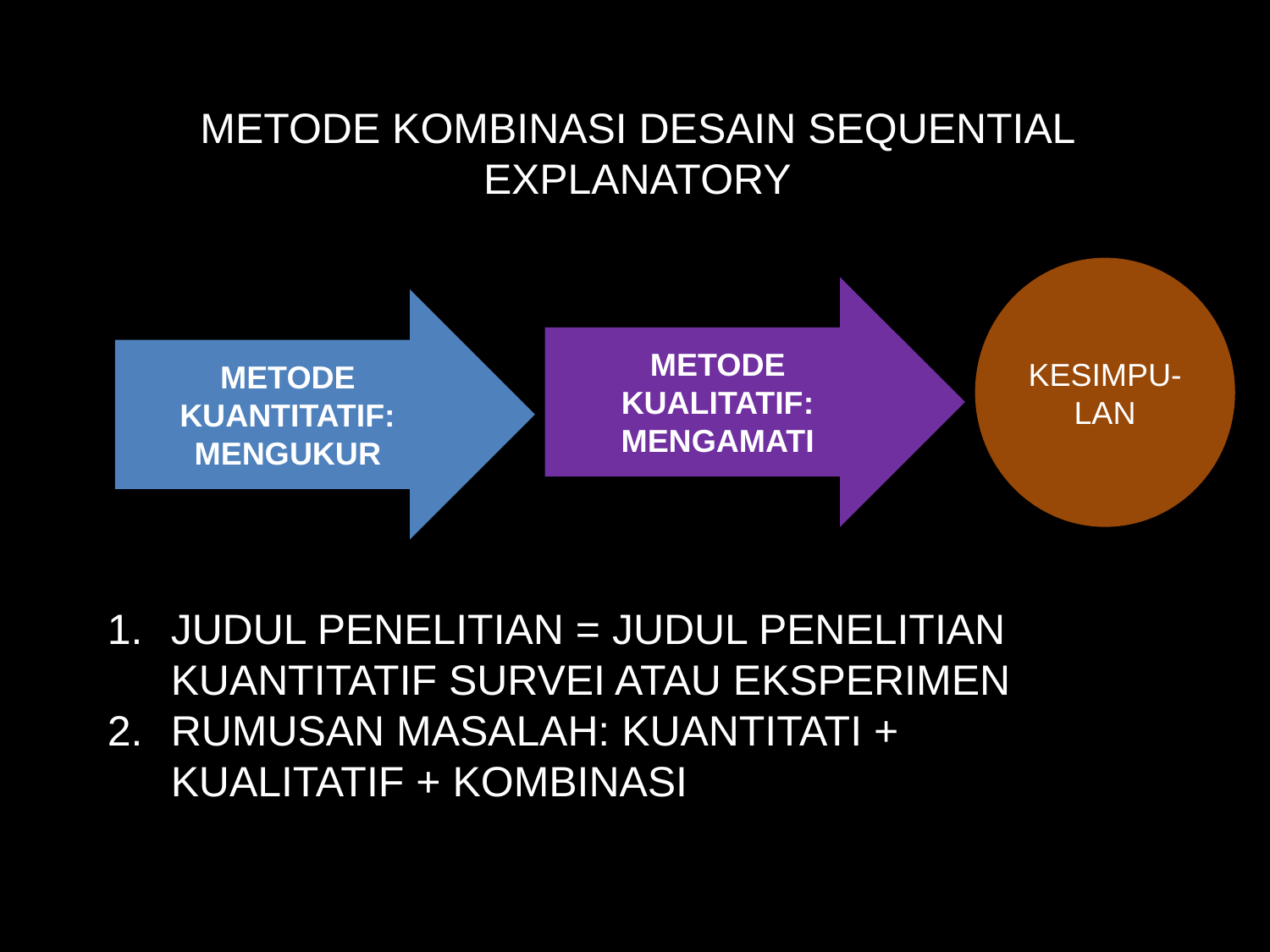

METODE KOMBINASI DESAIN SEQUENTIAL EXPLANATORY
KESIMPU-LAN
METODE KUALITATIF: MENGAMATI
METODE KUANTITATIF: MENGUKUR
JUDUL PENELITIAN = JUDUL PENELITIAN KUANTITATIF SURVEI ATAU EKSPERIMEN
RUMUSAN MASALAH: KUANTITATI + KUALITATIF + KOMBINASI